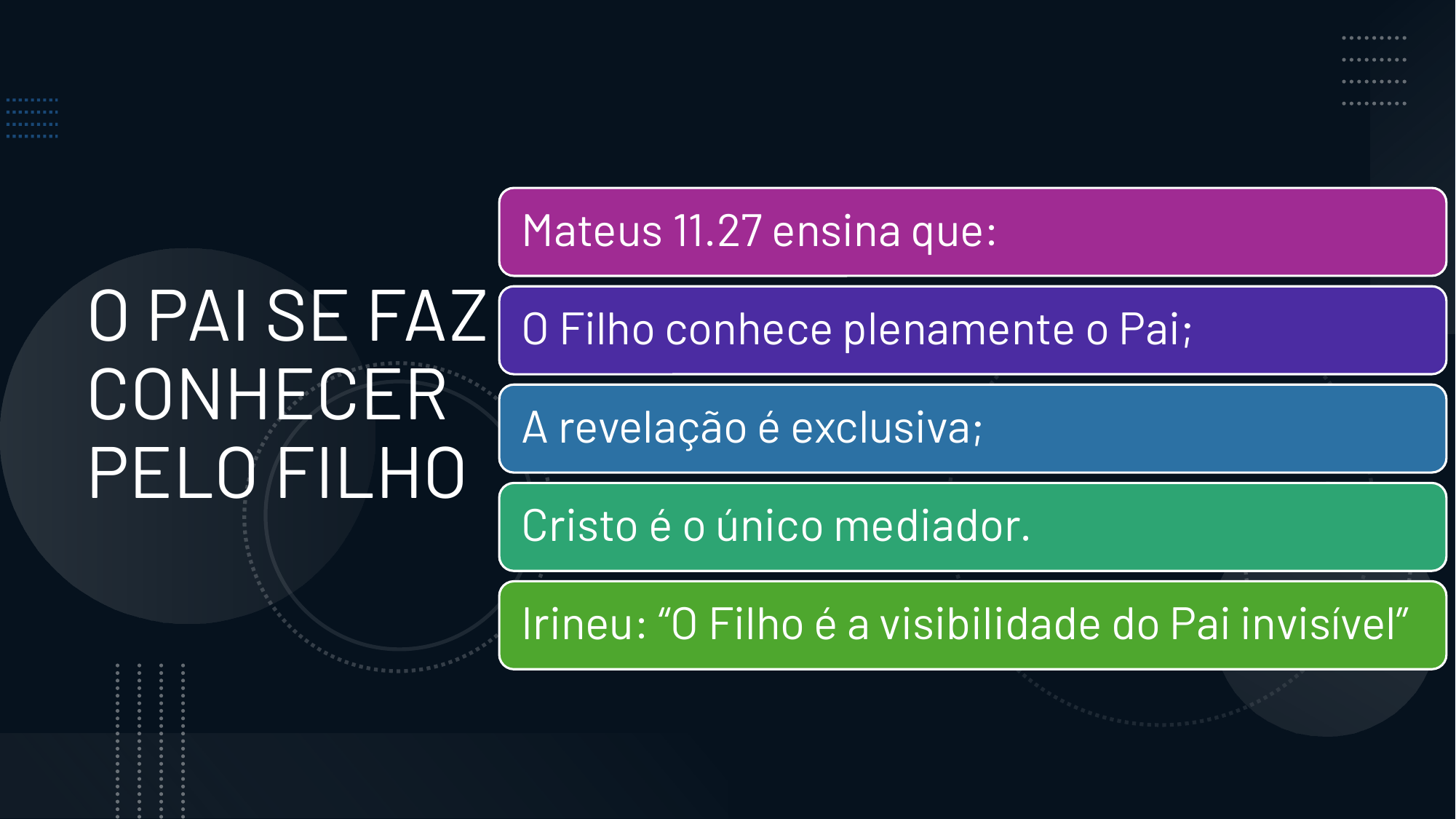

Mateus 11.27 ensina que:
O Filho conhece plenamente o Pai;
A revelação é exclusiva;
Cristo é o único mediador.
Irineu: “O Filho é a visibilidade do Pai invisível”
# O PAI SE FAZ CONHECER PELO FILHO

eldonjunior.com.br
23